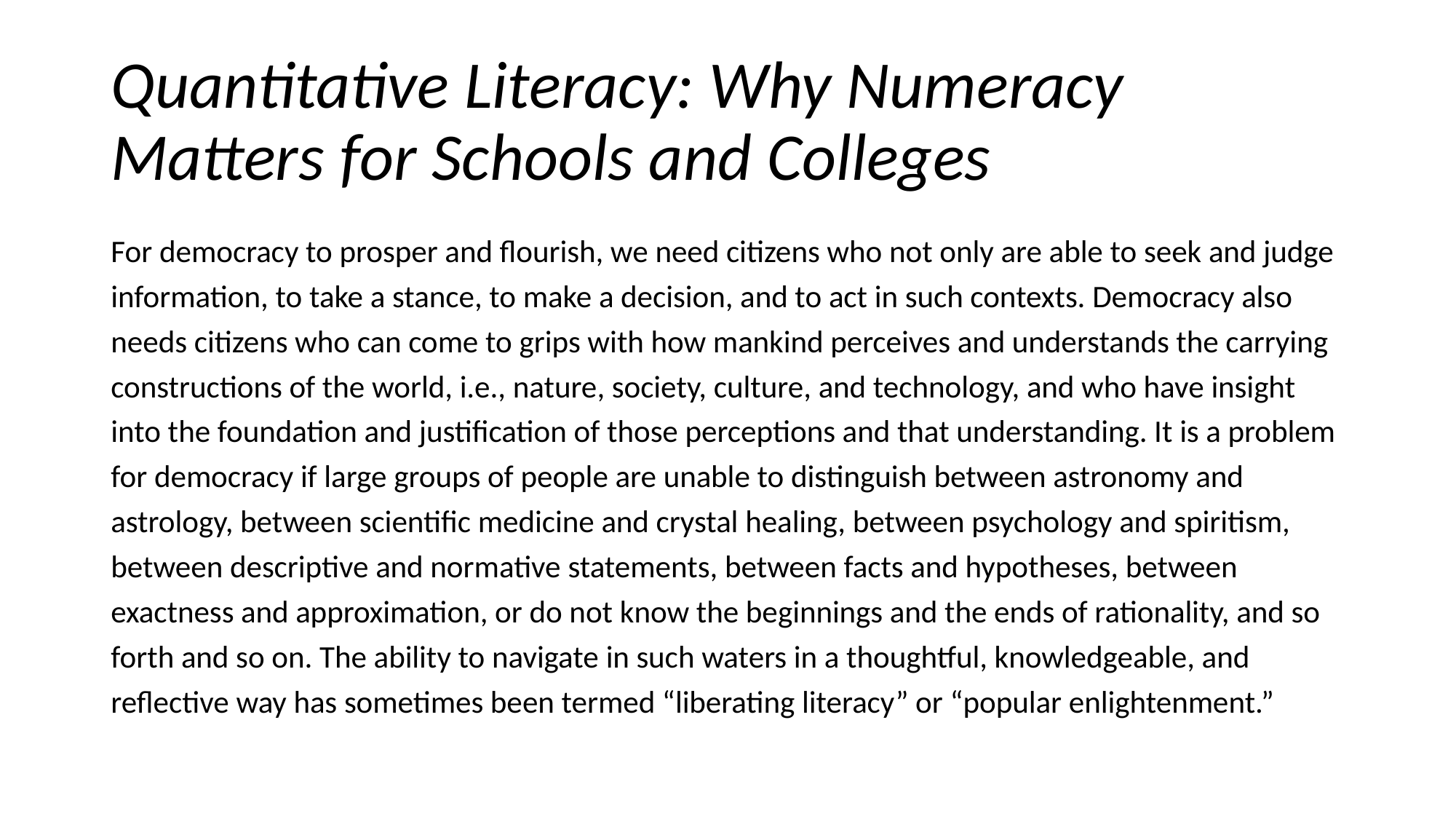

# Quantitative Literacy: Why Numeracy Matters for Schools and Colleges
For democracy to prosper and flourish, we need citizens who not only are able to seek and judge information, to take a stance, to make a decision, and to act in such contexts. Democracy also needs citizens who can come to grips with how mankind perceives and understands the carrying constructions of the world, i.e., nature, society, culture, and technology, and who have insight into the foundation and justification of those perceptions and that understanding. It is a problem for democracy if large groups of people are unable to distinguish between astronomy and astrology, between scientific medicine and crystal healing, between psychology and spiritism, between descriptive and normative statements, between facts and hypotheses, between exactness and approximation, or do not know the beginnings and the ends of rationality, and so forth and so on. The ability to navigate in such waters in a thoughtful, knowledgeable, and reflective way has sometimes been termed “liberating literacy” or “popular enlightenment.”